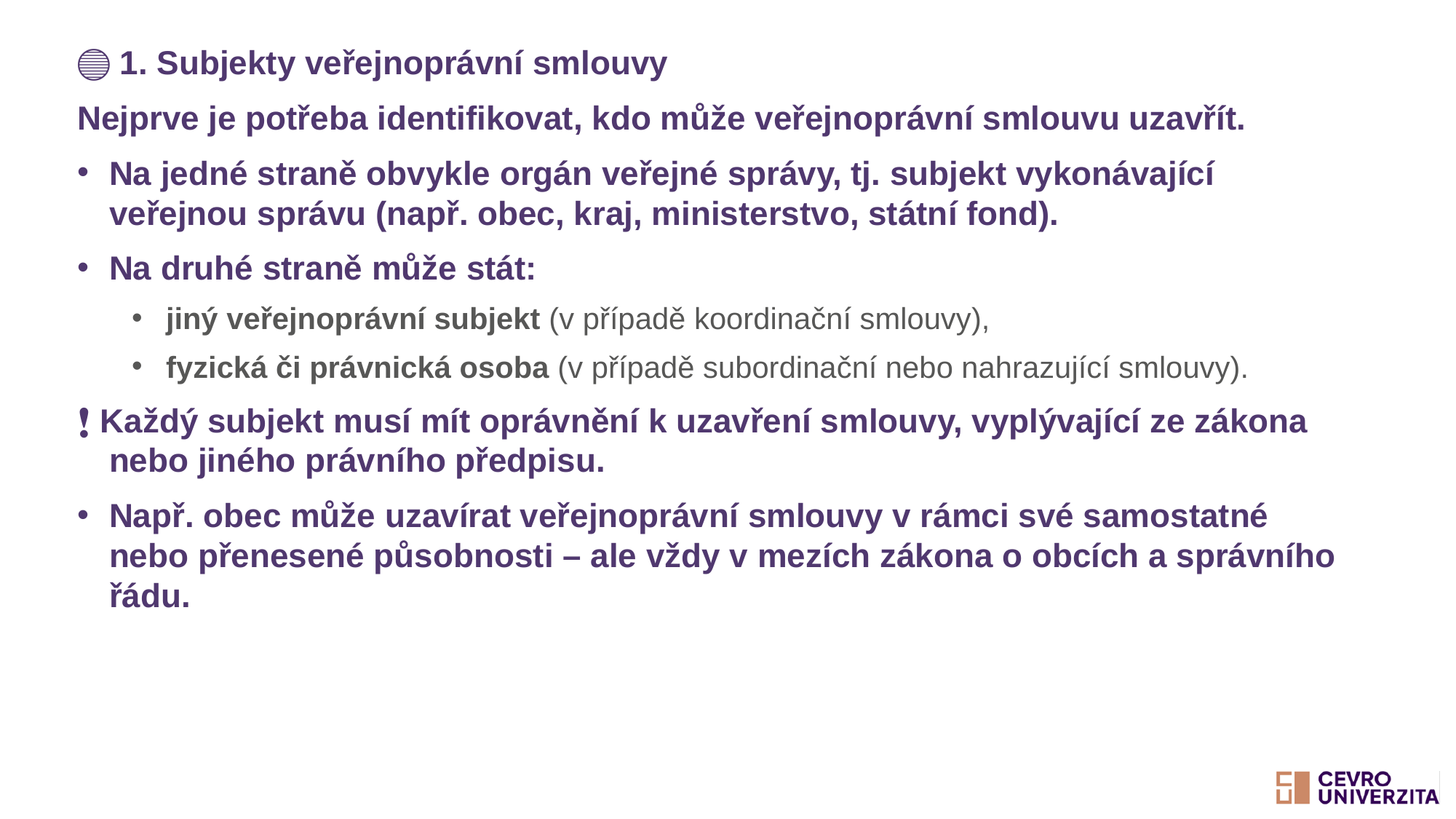

🔵 1. Subjekty veřejnoprávní smlouvy
Nejprve je potřeba identifikovat, kdo může veřejnoprávní smlouvu uzavřít.
Na jedné straně obvykle orgán veřejné správy, tj. subjekt vykonávající veřejnou správu (např. obec, kraj, ministerstvo, státní fond).
Na druhé straně může stát:
jiný veřejnoprávní subjekt (v případě koordinační smlouvy),
fyzická či právnická osoba (v případě subordinační nebo nahrazující smlouvy).
❗ Každý subjekt musí mít oprávnění k uzavření smlouvy, vyplývající ze zákona nebo jiného právního předpisu.
Např. obec může uzavírat veřejnoprávní smlouvy v rámci své samostatné nebo přenesené působnosti – ale vždy v mezích zákona o obcích a správního řádu.